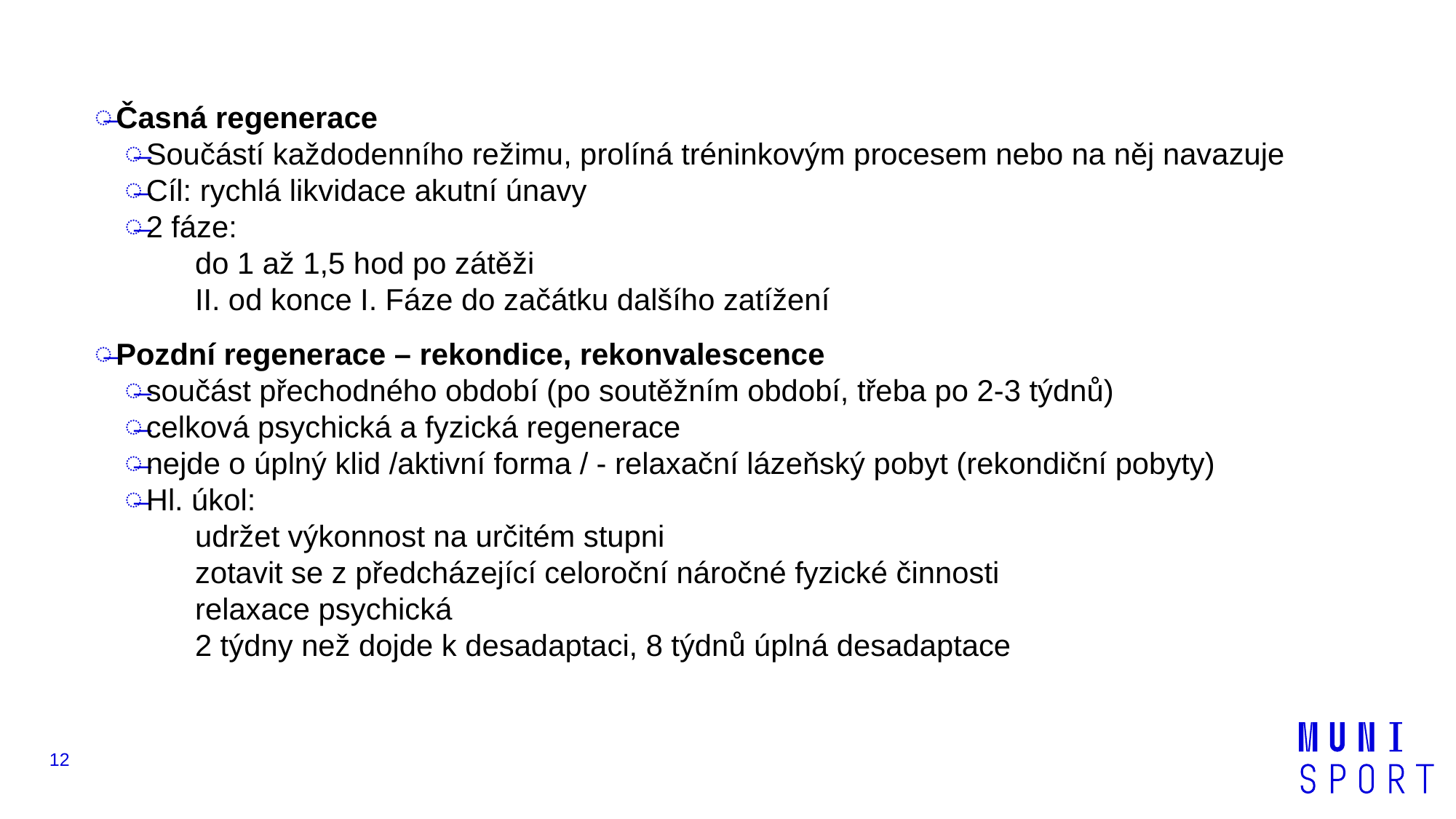

Časná regenerace
Součástí každodenního režimu, prolíná tréninkovým procesem nebo na něj navazuje
Cíl: rychlá likvidace akutní únavy
2 fáze:
do 1 až 1,5 hod po zátěži
II. od konce I. Fáze do začátku dalšího zatížení
Pozdní regenerace – rekondice, rekonvalescence
součást přechodného období (po soutěžním období, třeba po 2-3 týdnů)
celková psychická a fyzická regenerace
nejde o úplný klid /aktivní forma / - relaxační lázeňský pobyt (rekondiční pobyty)
Hl. úkol:
udržet výkonnost na určitém stupni
zotavit se z předcházející celoroční náročné fyzické činnosti
relaxace psychická
2 týdny než dojde k desadaptaci, 8 týdnů úplná desadaptace

12